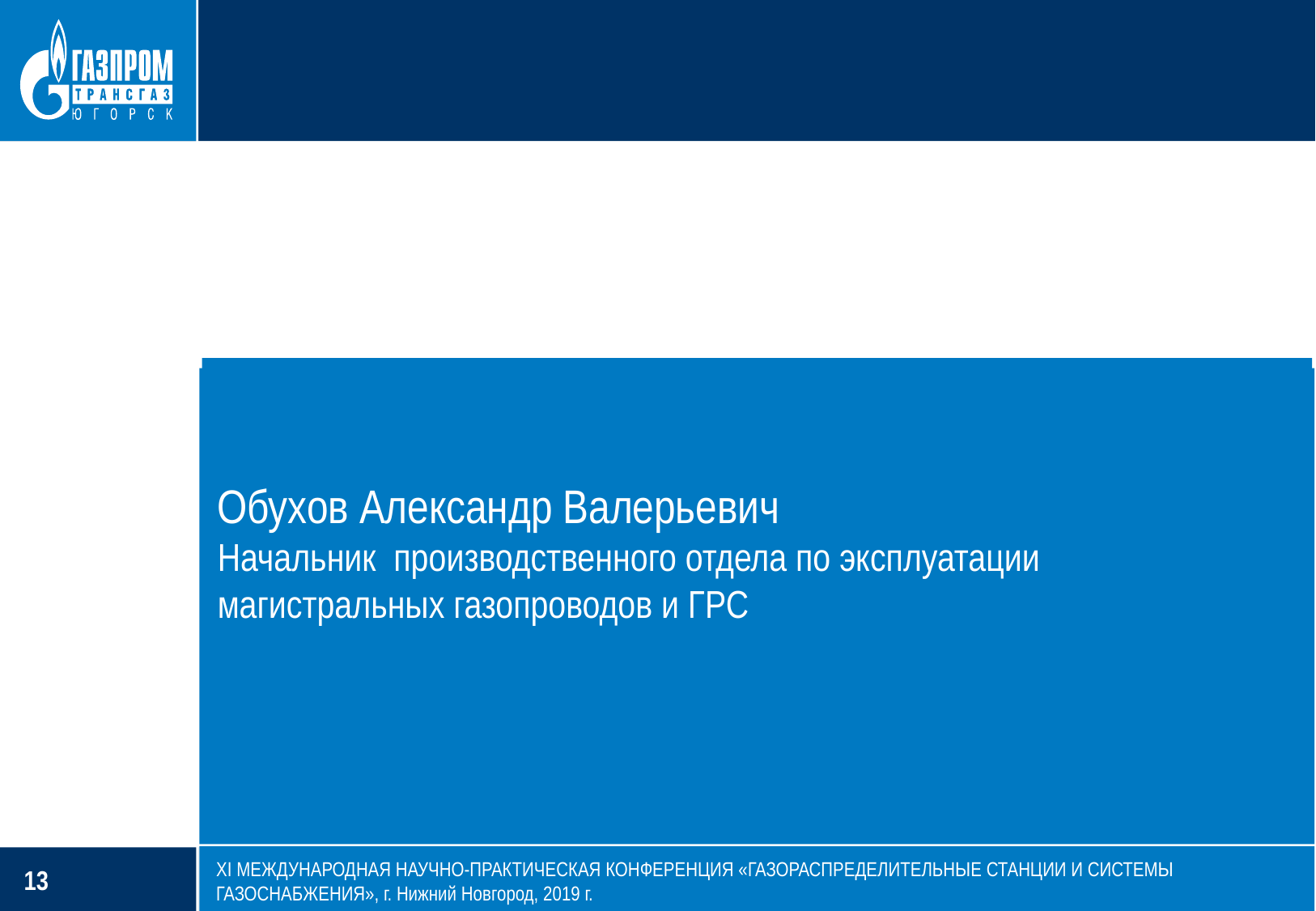

СПАСИБО ЗА ВНИМАНИЕ !

Обухов Александр Валерьевич
Начальник  производственного отдела по эксплуатации магистральных газопроводов и ГРС
ХI МЕЖДУНАРОДНАЯ НАУЧНО-ПРАКТИЧЕСКАЯ КОНФЕРЕНЦИЯ «ГАЗОРАСПРЕДЕЛИТЕЛЬНЫЕ СТАНЦИИ И СИСТЕМЫ ГАЗОСНАБЖЕНИЯ», г. Нижний Новгород, 2019 г.